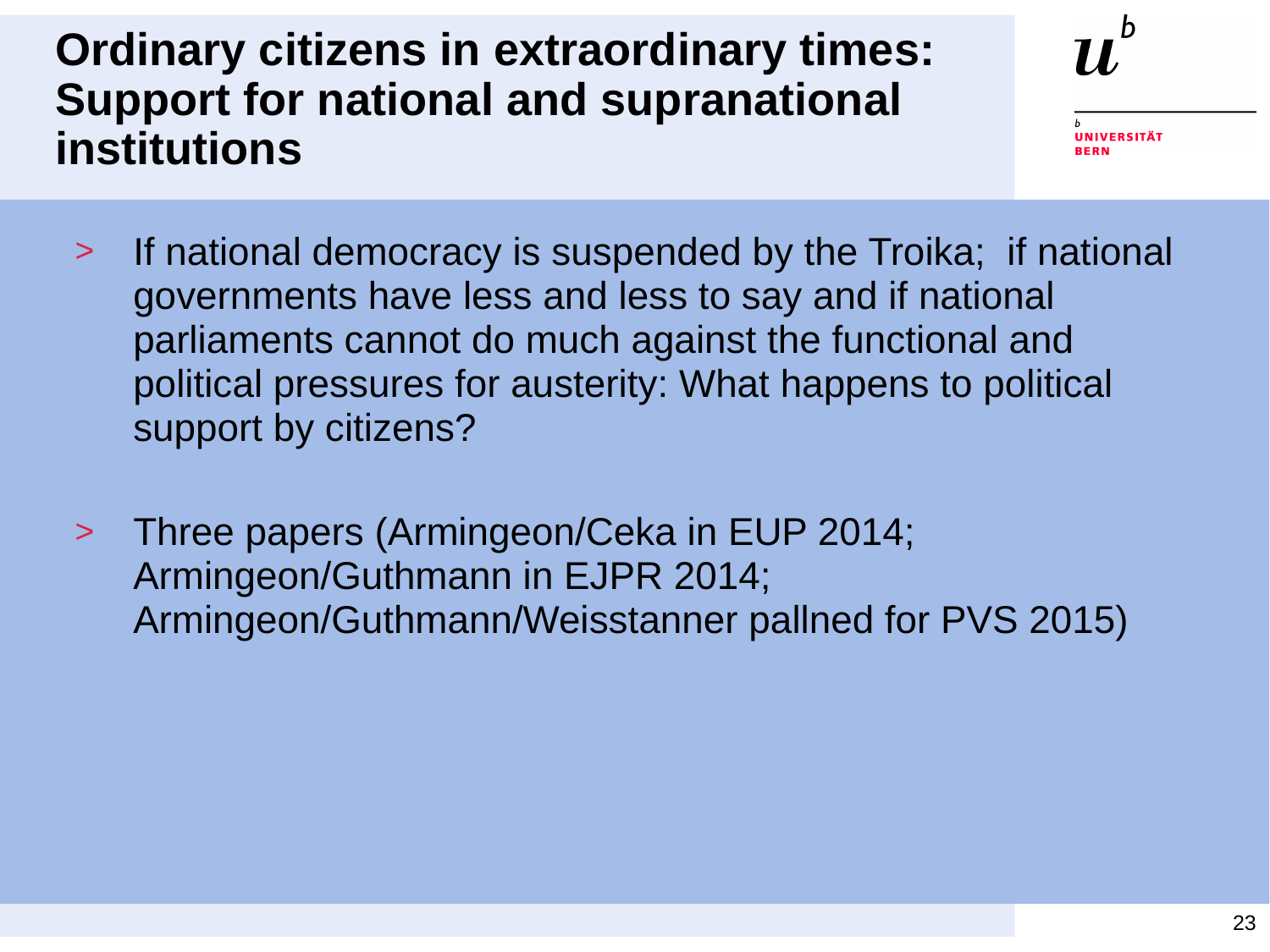

# Ordinary citizens in extraordinary times: Support for national and supranational institutions
If national democracy is suspended by the Troika;  if national governments have less and less to say and if national parliaments cannot do much against the functional and political pressures for austerity: What happens to political support by citizens?

Three papers (Armingeon/Ceka in EUP 2014; Armingeon/Guthmann in EJPR 2014; Armingeon/Guthmann/Weisstanner pallned for PVS 2015)

23